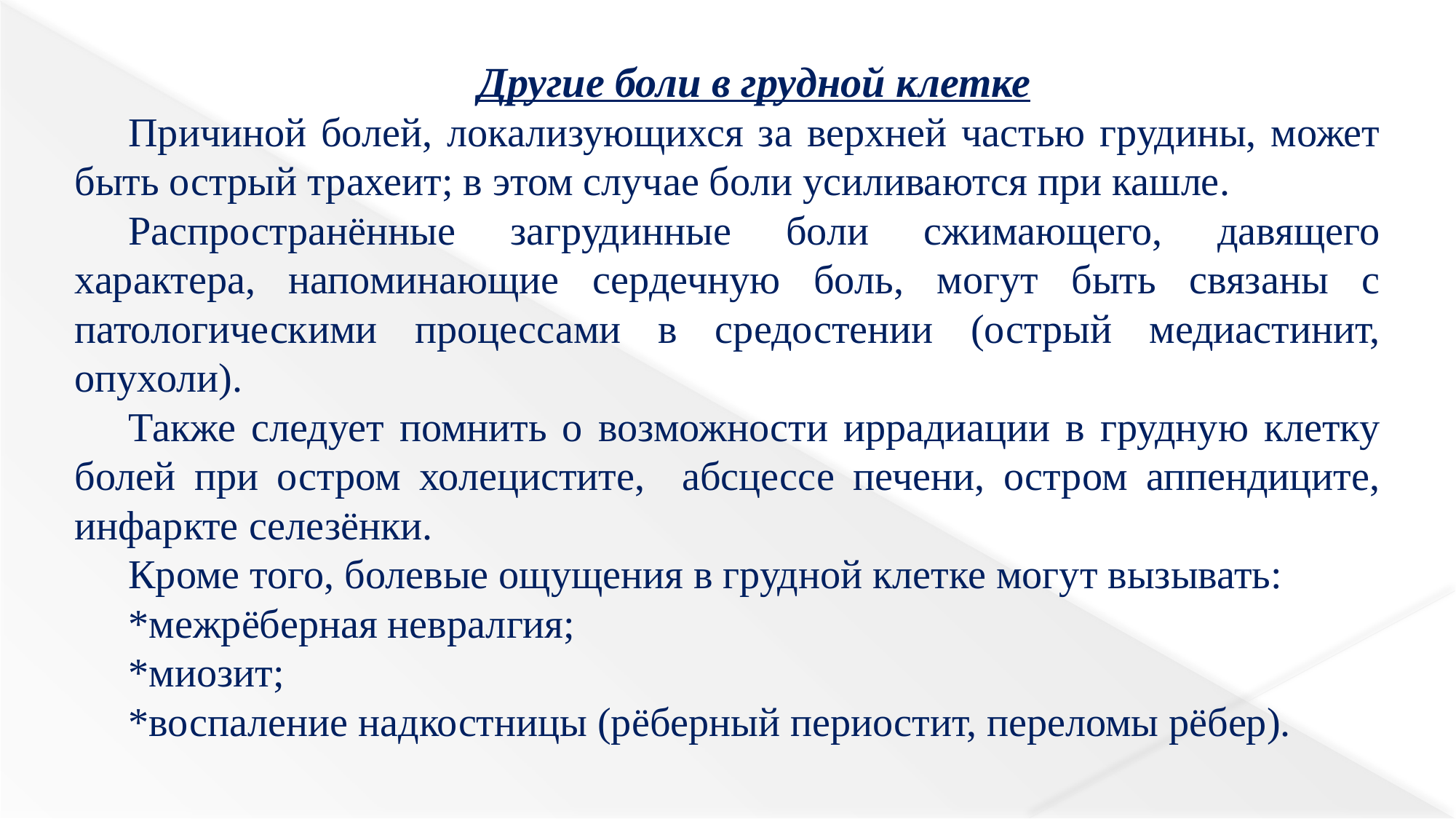

Другие боли в грудной клетке
Причиной болей, локализующихся за верхней частью грудины, может быть острый трахеит; в этом случае боли усиливаются при кашле.
Распространённые загрудинные боли сжимающего, давящего характера, напоминающие сердечную боль, могут быть связаны с патологическими процессами в средостении (острый медиастинит, опухоли).
Также следует помнить о возможности иррадиации в грудную клетку болей при остром холецистите,  абсцессе печени, остром аппендиците, инфаркте селезёнки.
Кроме того, болевые ощущения в грудной клетке могут вызывать:
*межрёберная невралгия;
*миозит;
*воспаление надкостницы (рёберный периостит, переломы рёбер).